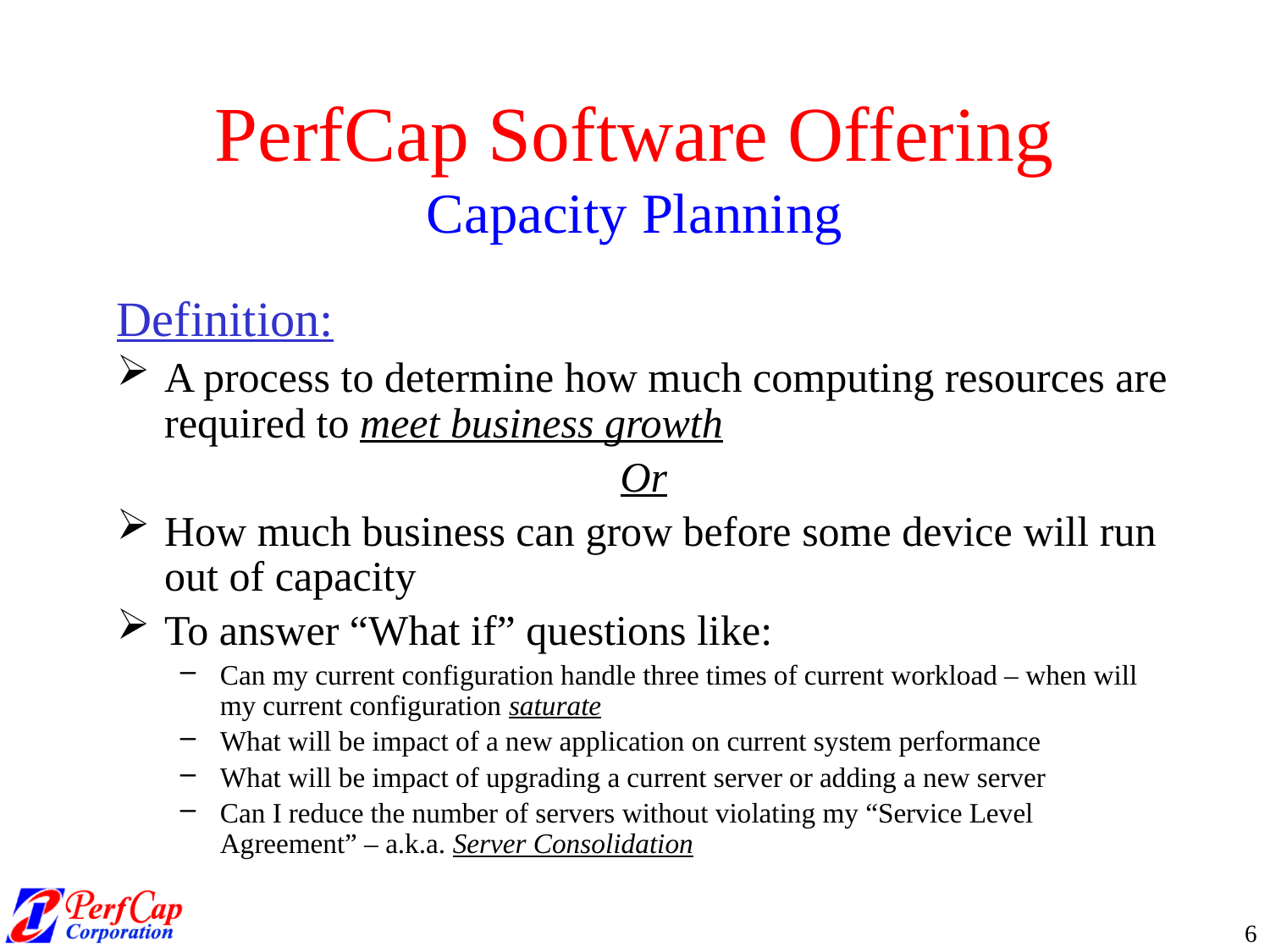

# PerfCap Software Offering Capacity Planning
Definition:
A process to determine how much computing resources are required to meet business growth
Or
How much business can grow before some device will run out of capacity
To answer “What if” questions like:
Can my current configuration handle three times of current workload – when will my current configuration saturate
What will be impact of a new application on current system performance
What will be impact of upgrading a current server or adding a new server
Can I reduce the number of servers without violating my “Service Level Agreement” – a.k.a. Server Consolidation
6